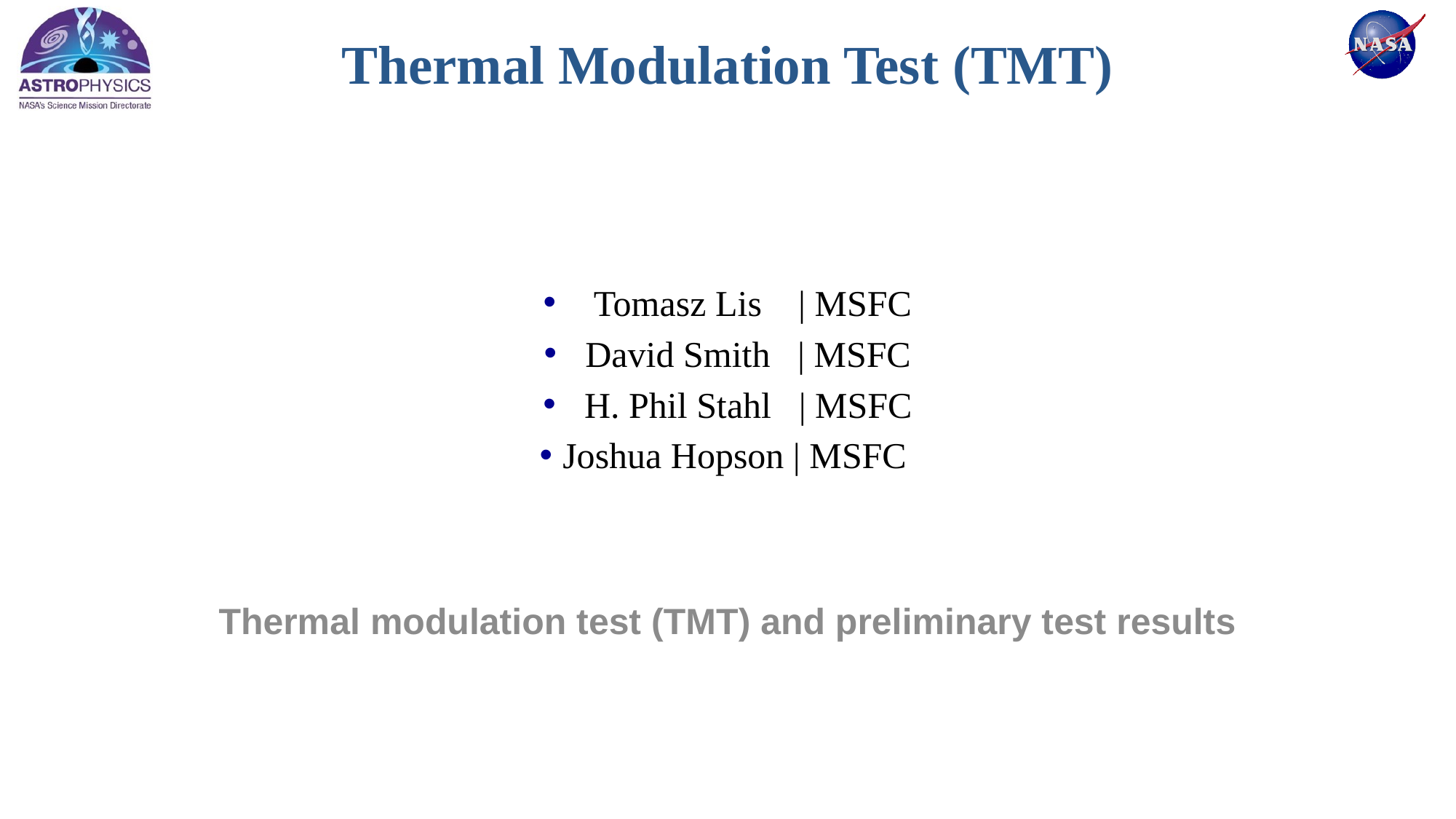

# Thermal Modulation Test (TMT)
   Tomasz Lis    | MSFC
  David Smith   | MSFC
  H. Phil Stahl   | MSFC
Joshua Hopson | MSFC

Thermal modulation test (TMT) and preliminary test results